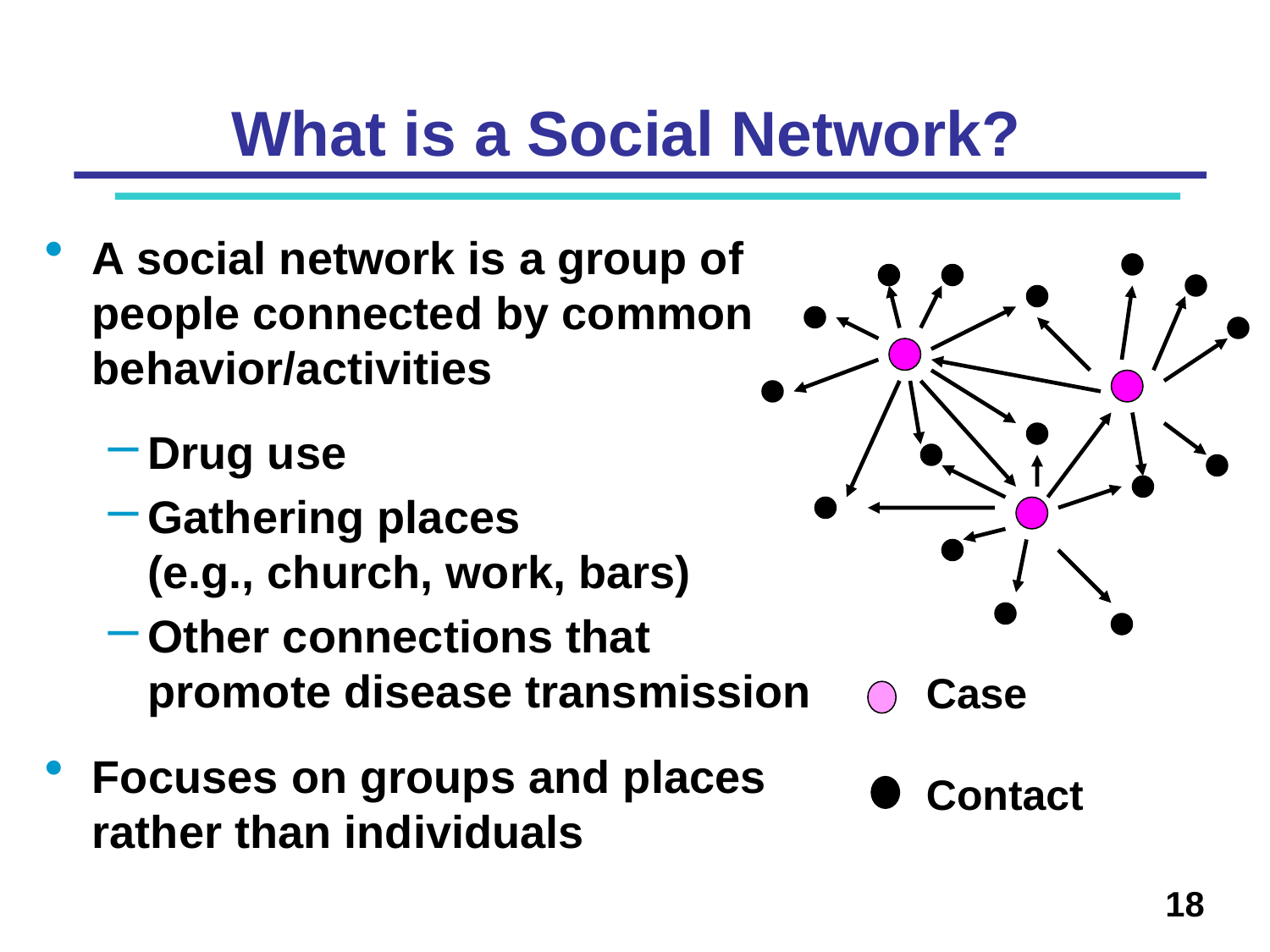

# What is a Social Network?
A social network is a group of people connected by common behavior/activities
Drug use
Gathering places
(e.g., church, work, bars)
Other connections that promote disease transmission
Focuses on groups and places rather than individuals

Case
Contact

18